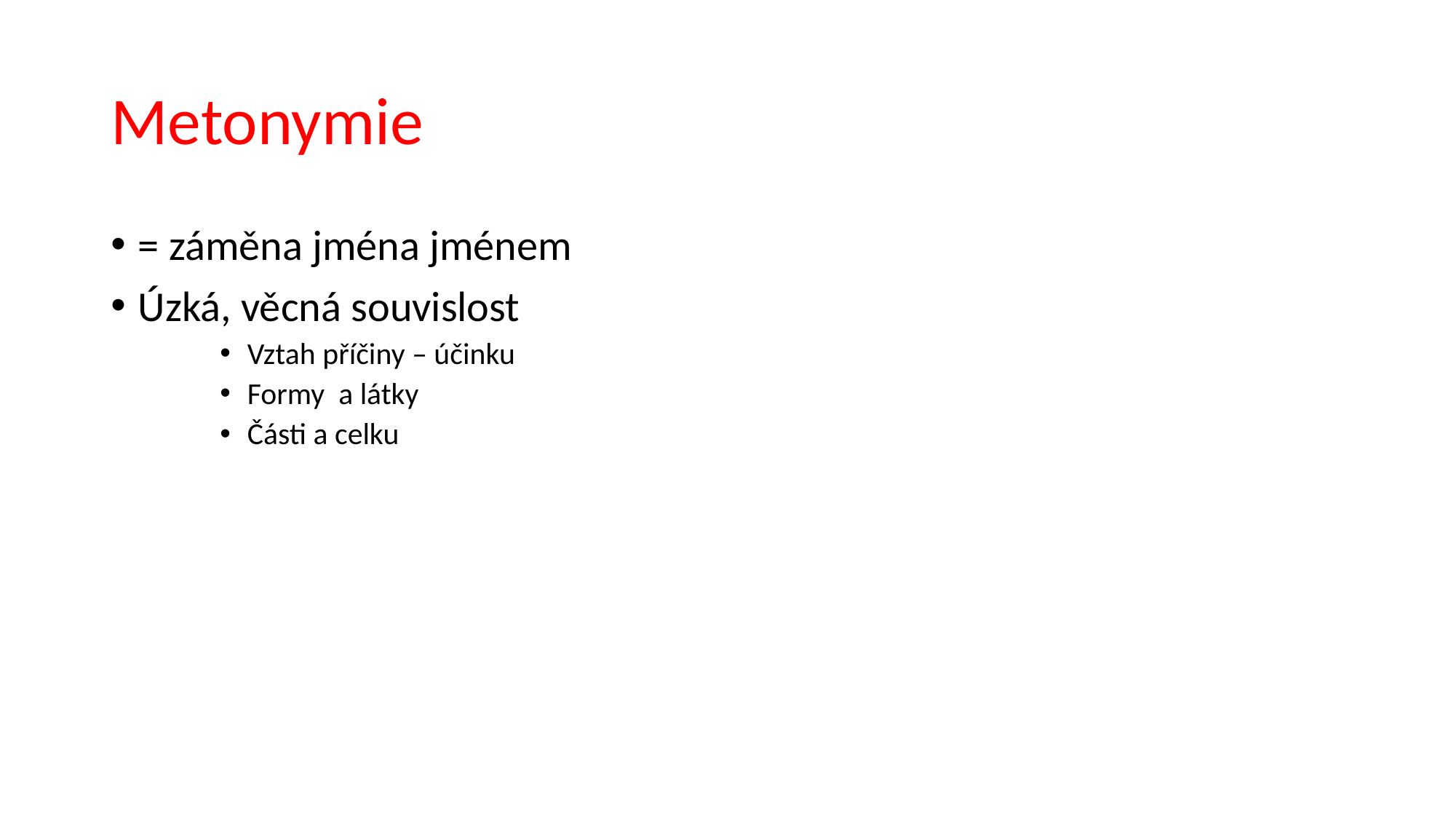

# Metonymie
= záměna jména jménem
Úzká, věcná souvislost
Vztah příčiny – účinku
Formy  a látky
Části a celku